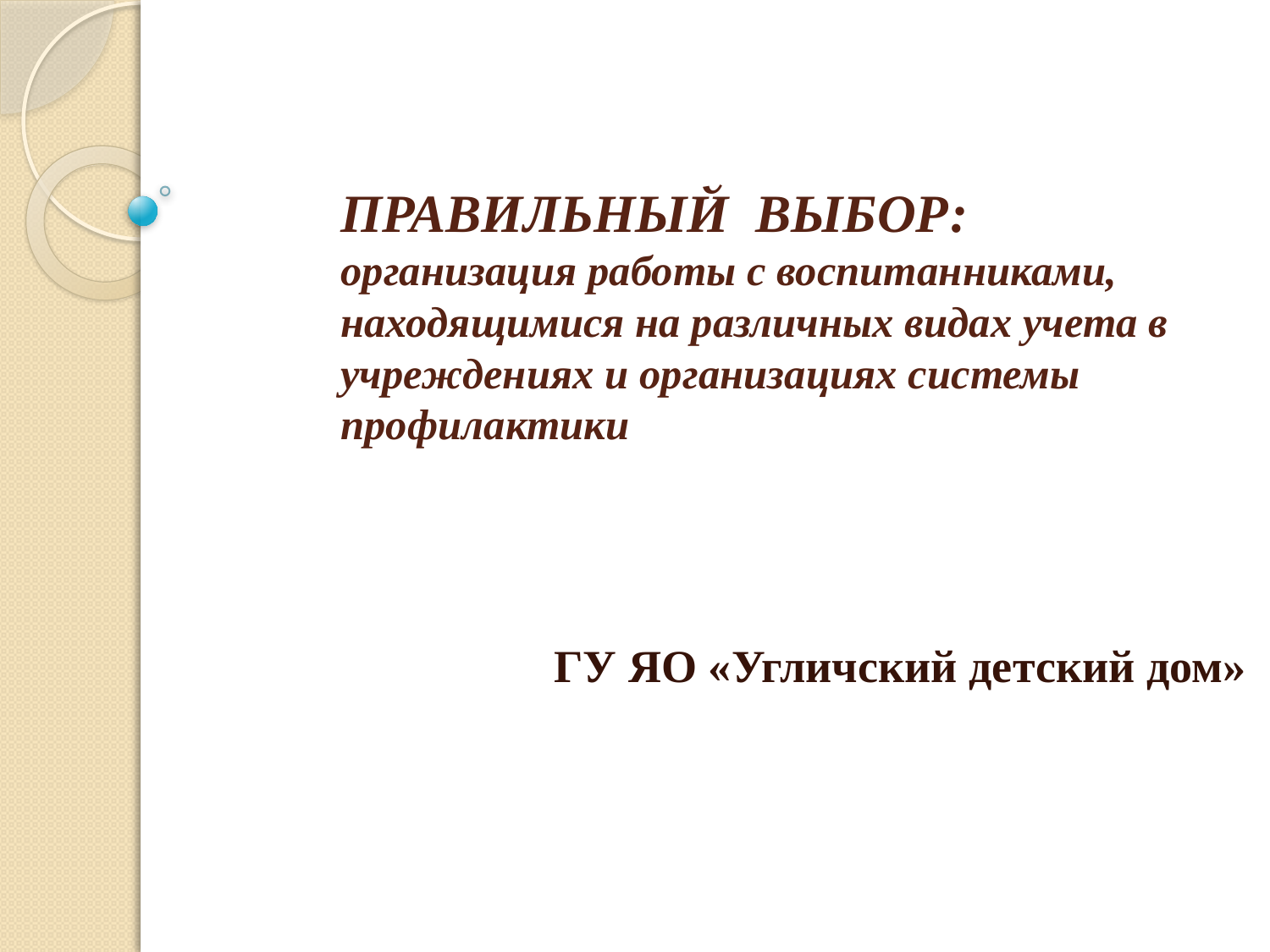

# ПРАВИЛЬНЫЙ  ВЫБОР: организация работы с воспитанниками, находящимися на различных видах учета в учреждениях и организациях системы профилактики

ГУ ЯО «Угличский детский дом»